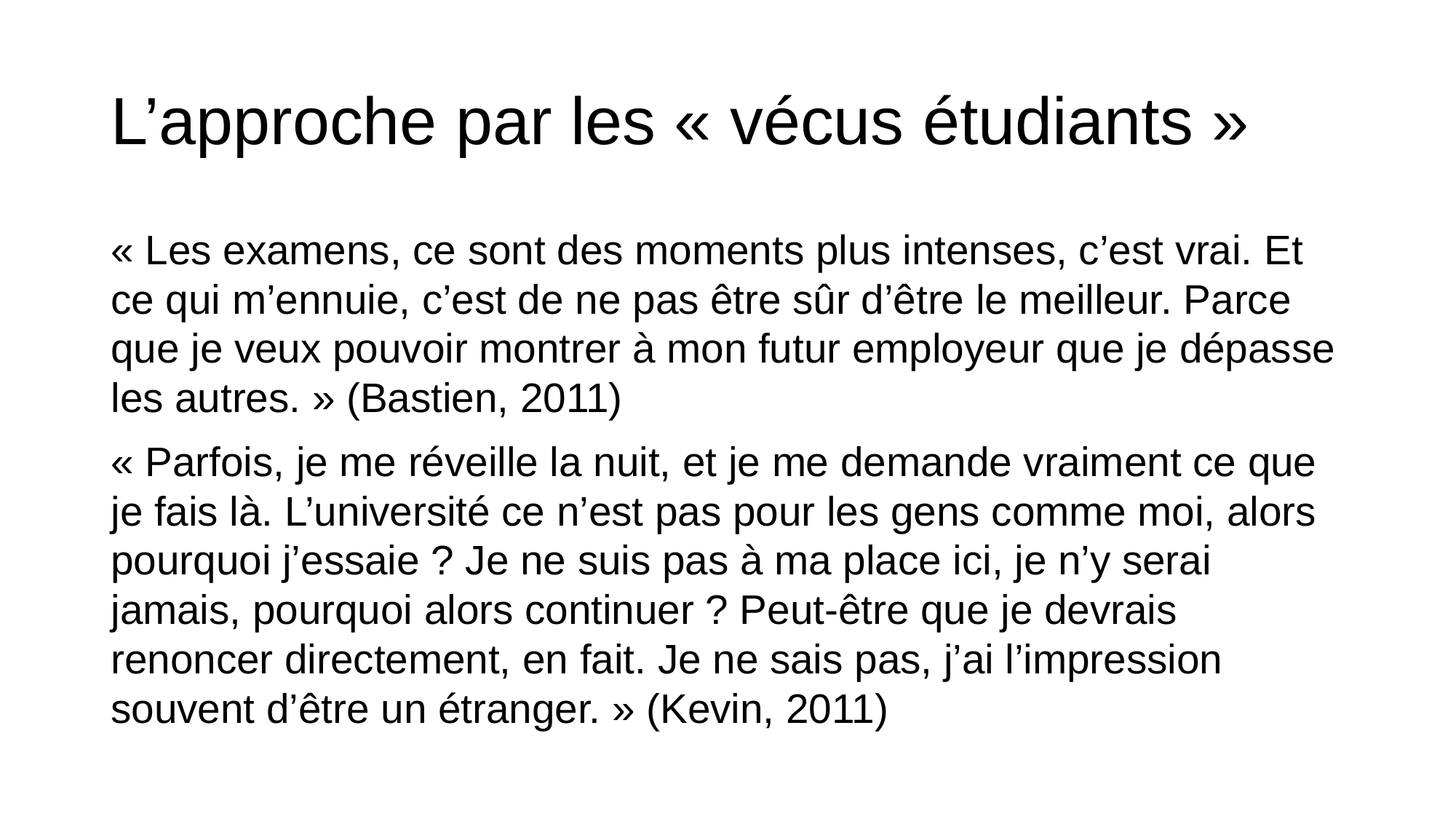

# L’approche par les « vécus étudiants »
« Les examens, ce sont des moments plus intenses, c’est vrai. Et ce qui m’ennuie, c’est de ne pas être sûr d’être le meilleur. Parce que je veux pouvoir montrer à mon futur employeur que je dépasse les autres. » (Bastien, 2011)
« Parfois, je me réveille la nuit, et je me demande vraiment ce que je fais là. L’université ce n’est pas pour les gens comme moi, alors pourquoi j’essaie ? Je ne suis pas à ma place ici, je n’y serai jamais, pourquoi alors continuer ? Peut-être que je devrais renoncer directement, en fait. Je ne sais pas, j’ai l’impression souvent d’être un étranger. » (Kevin, 2011)